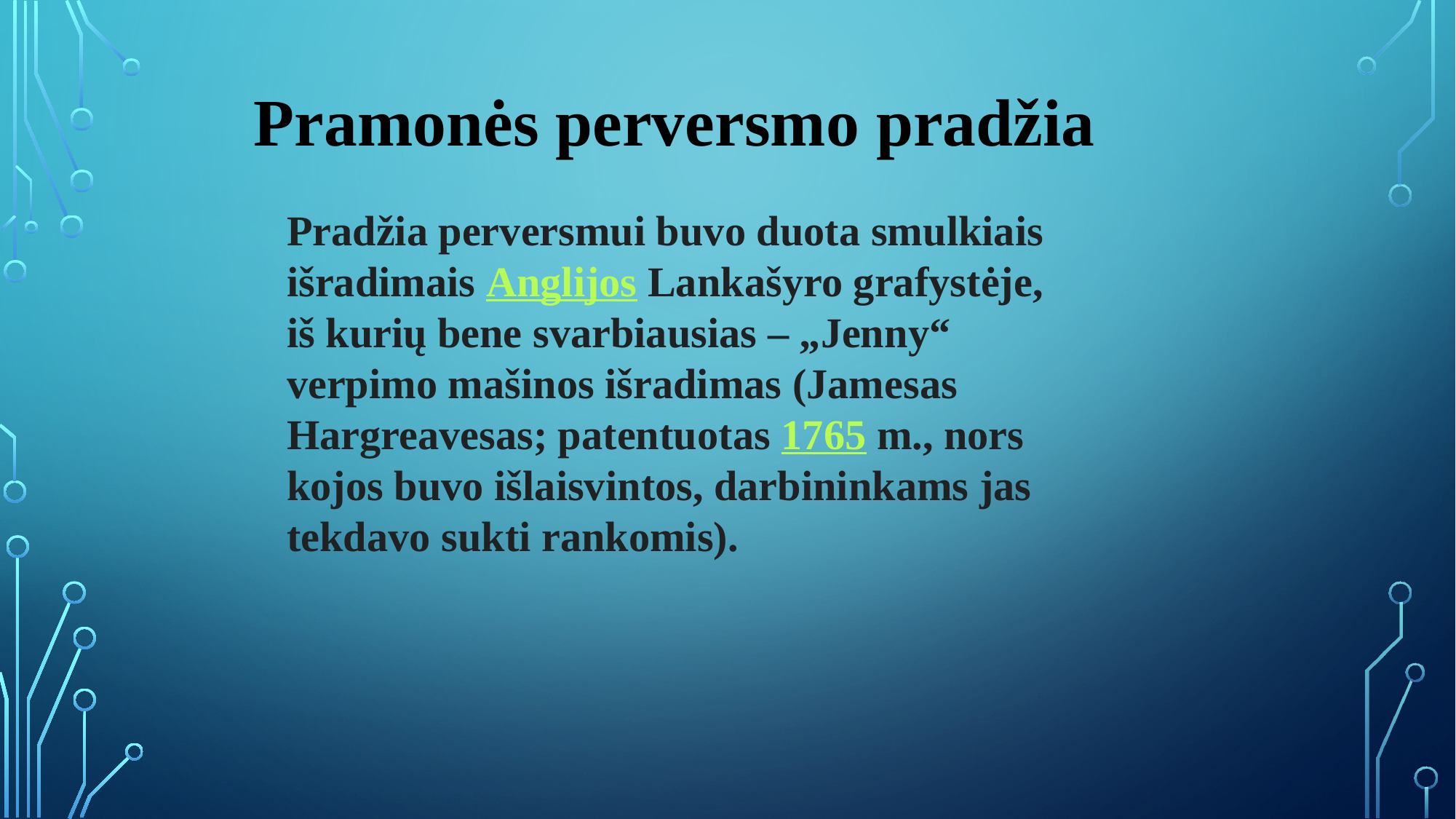

Pramonės perversmo pradžia
Pradžia perversmui buvo duota smulkiais išradimais Anglijos Lankašyro grafystėje, iš kurių bene svarbiausias – „Jenny“ verpimo mašinos išradimas (Jamesas Hargreavesas; patentuotas 1765 m., nors kojos buvo išlaisvintos, darbininkams jas tekdavo sukti rankomis).